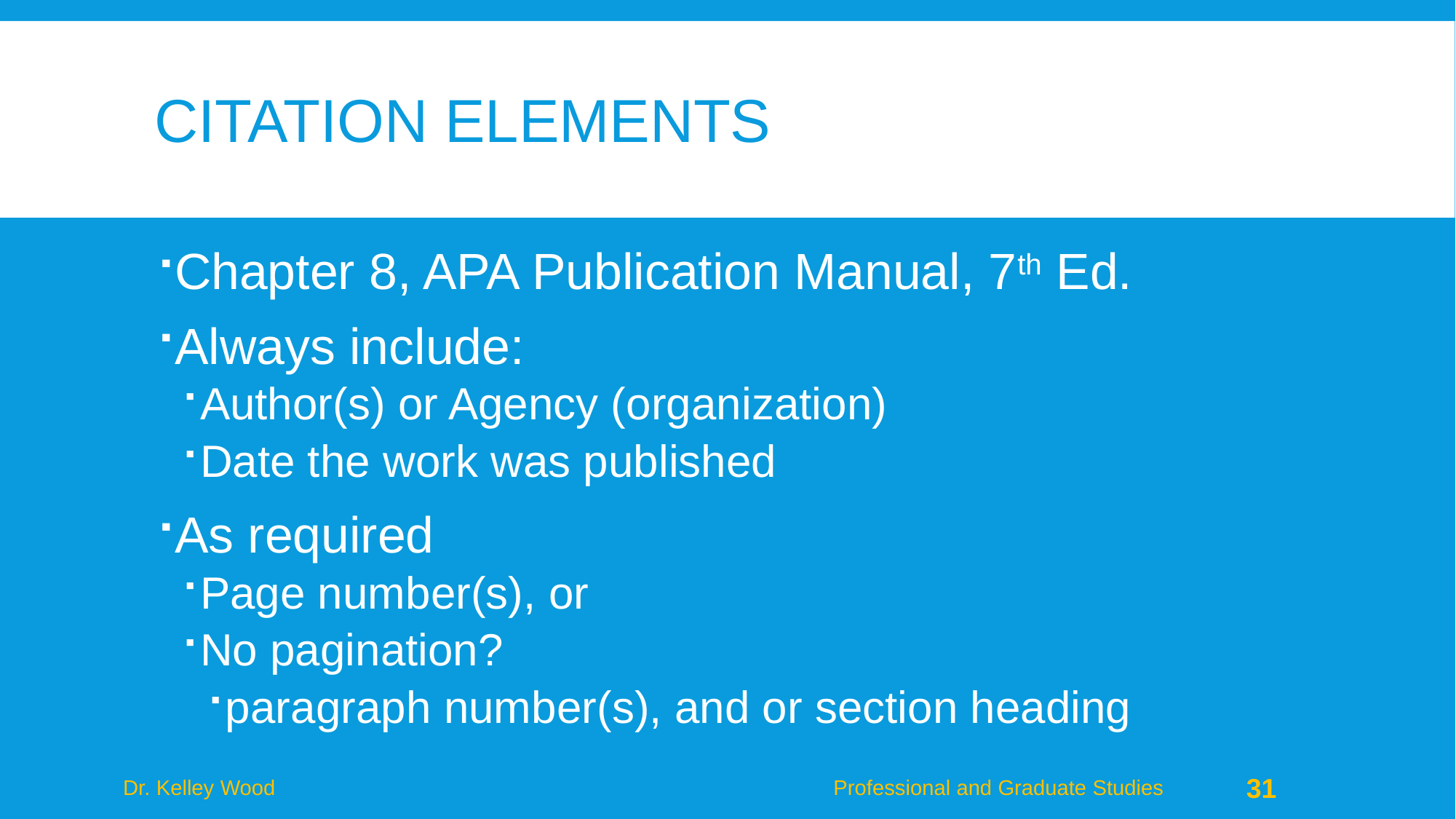

# Citation Elements
Chapter 8, APA Publication Manual, 7th Ed.
Always include:
Author(s) or Agency (organization)
Date the work was published
As required
Page number(s), or
No pagination?
paragraph number(s), and or section heading

Dr. Kelley Wood
Professional and Graduate Studies
31